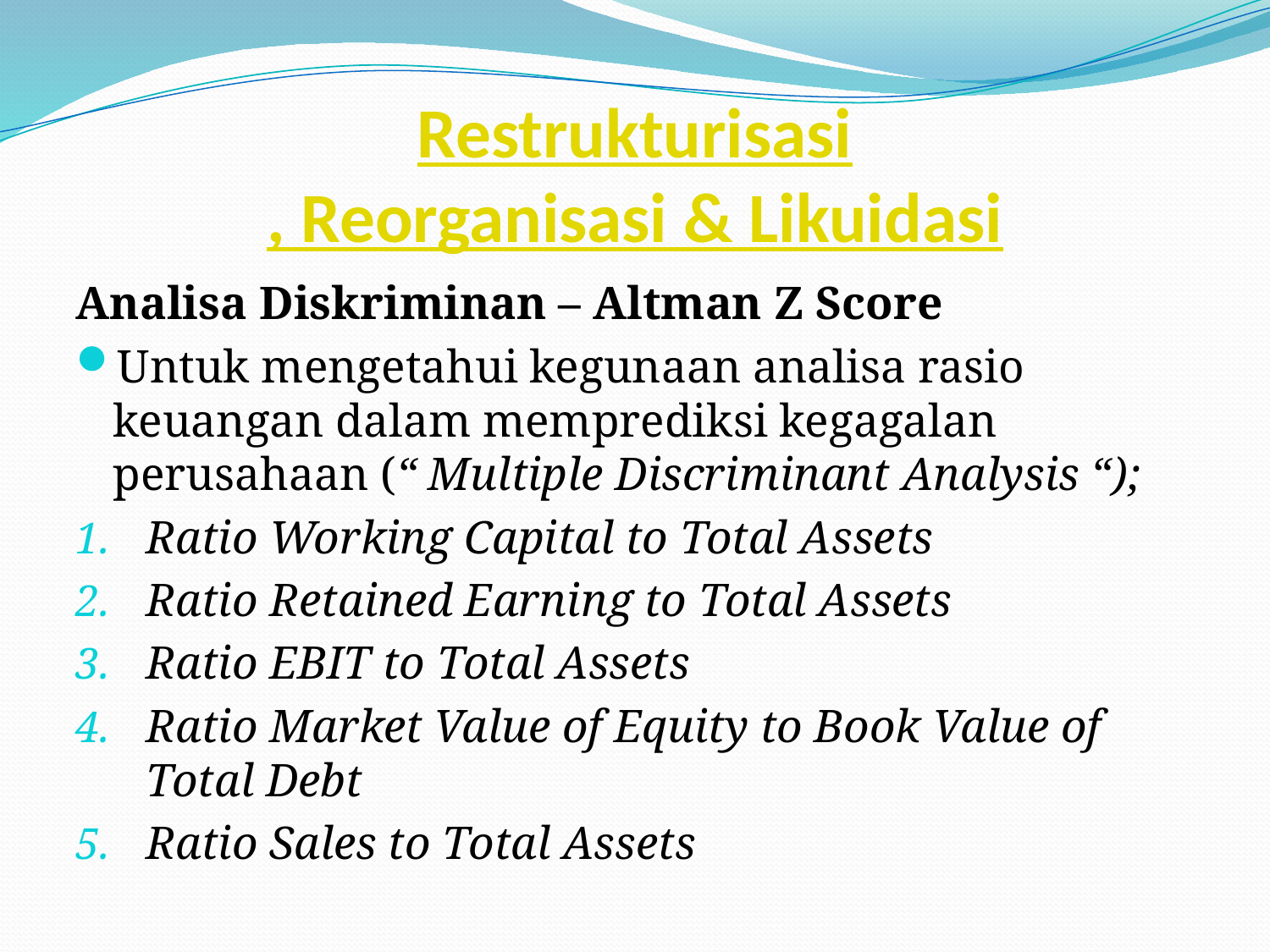

# Restrukturisasi, Reorganisasi & Likuidasi
Analisa Diskriminan – Altman Z Score
Untuk mengetahui kegunaan analisa rasio keuangan dalam memprediksi kegagalan perusahaan (“ Multiple Discriminant Analysis “);
Ratio Working Capital to Total Assets
Ratio Retained Earning to Total Assets
Ratio EBIT to Total Assets
Ratio Market Value of Equity to Book Value of  Total Debt
Ratio Sales to Total Assets